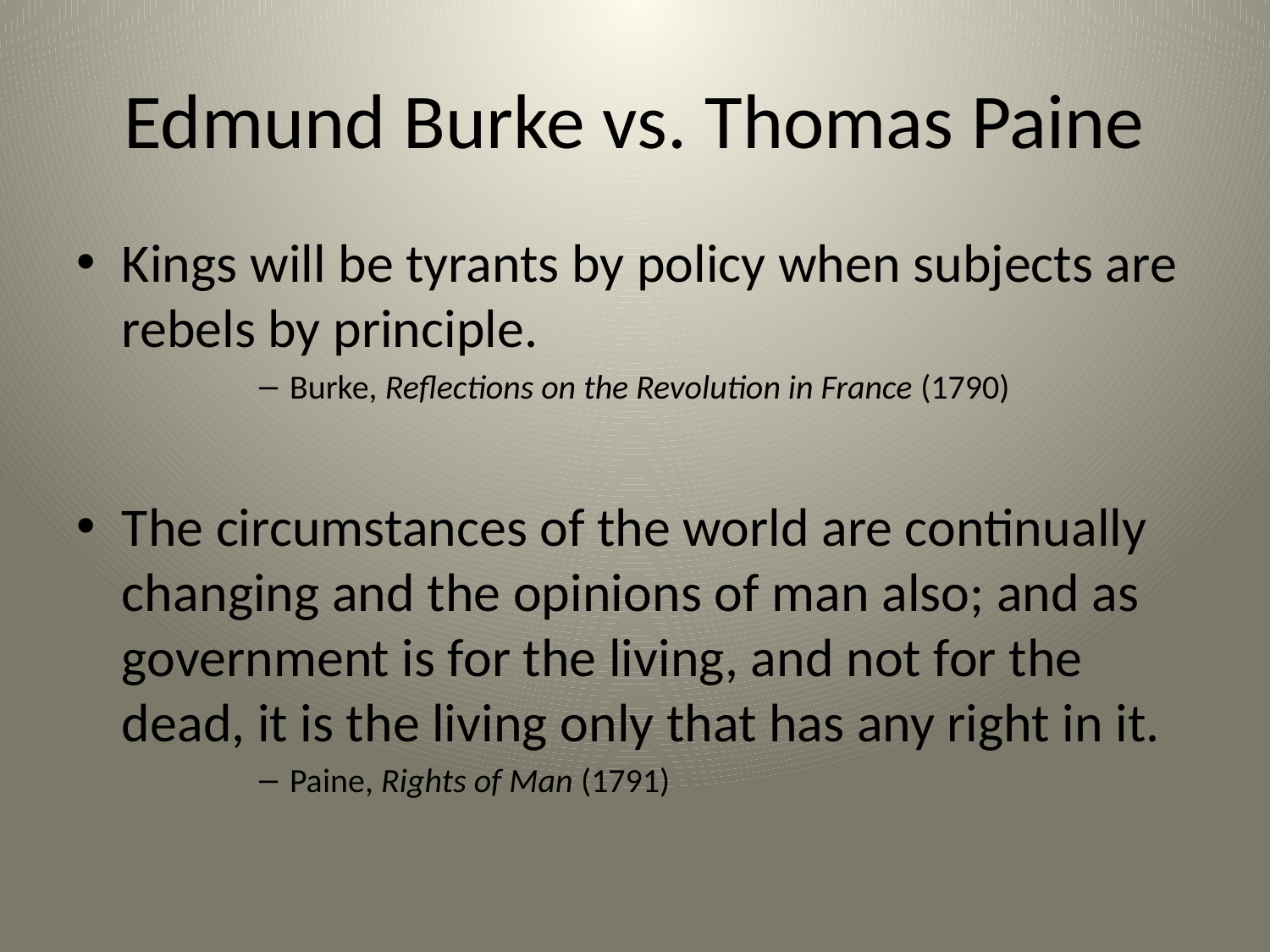

# Edmund Burke vs. Thomas Paine
Kings will be tyrants by policy when subjects are rebels by principle.
Burke, Reflections on the Revolution in France (1790)

The circumstances of the world are continually changing and the opinions of man also; and as government is for the living, and not for the dead, it is the living only that has any right in it.
Paine, Rights of Man (1791)